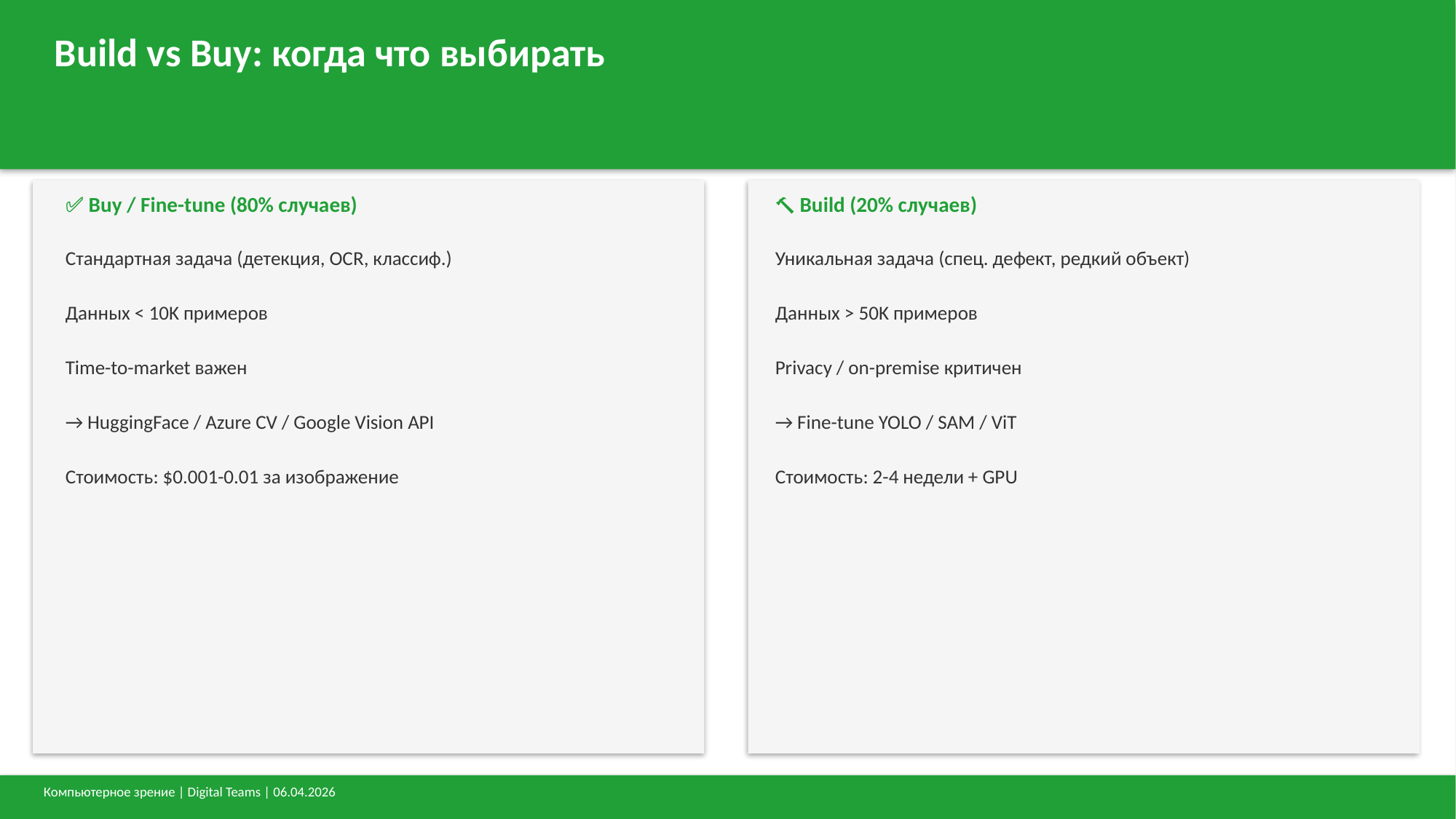

Build vs Buy: когда что выбирать

✅ Buy / Fine-tune (80% случаев)
🔨 Build (20% случаев)
Стандартная задача (детекция, OCR, классиф.)
Уникальная задача (спец. дефект, редкий объект)
Данных < 10K примеров
Данных > 50K примеров
Time-to-market важен
Privacy / on-premise критичен
→ HuggingFace / Azure CV / Google Vision API
→ Fine-tune YOLO / SAM / ViT
Стоимость: $0.001-0.01 за изображение
Стоимость: 2-4 недели + GPU

Компьютерное зрение | Digital Teams | 06.04.2026